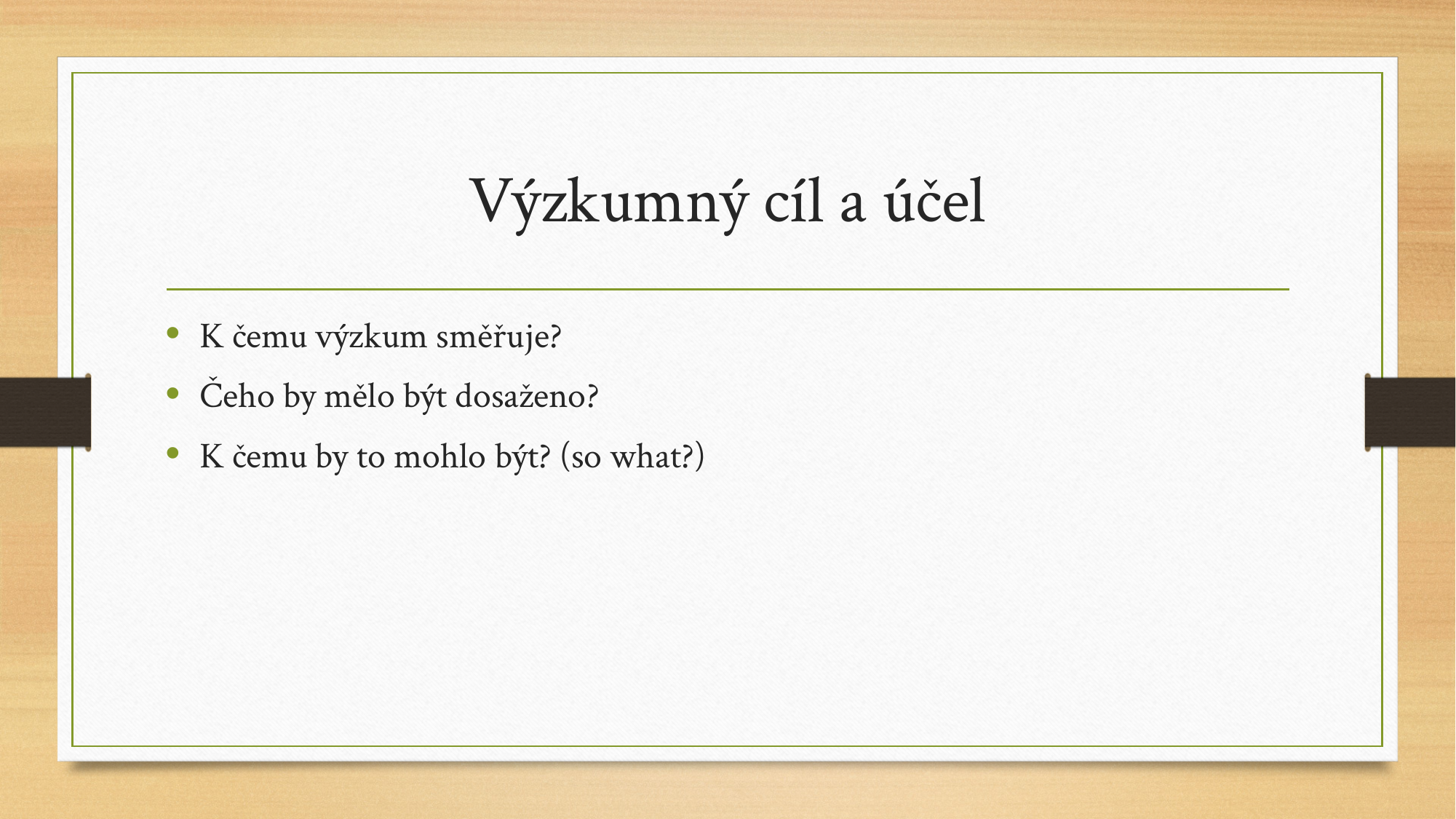

# Výzkumný cíl a účel
K čemu výzkum směřuje?
Čeho by mělo být dosaženo?
K čemu by to mohlo být? (so what?)